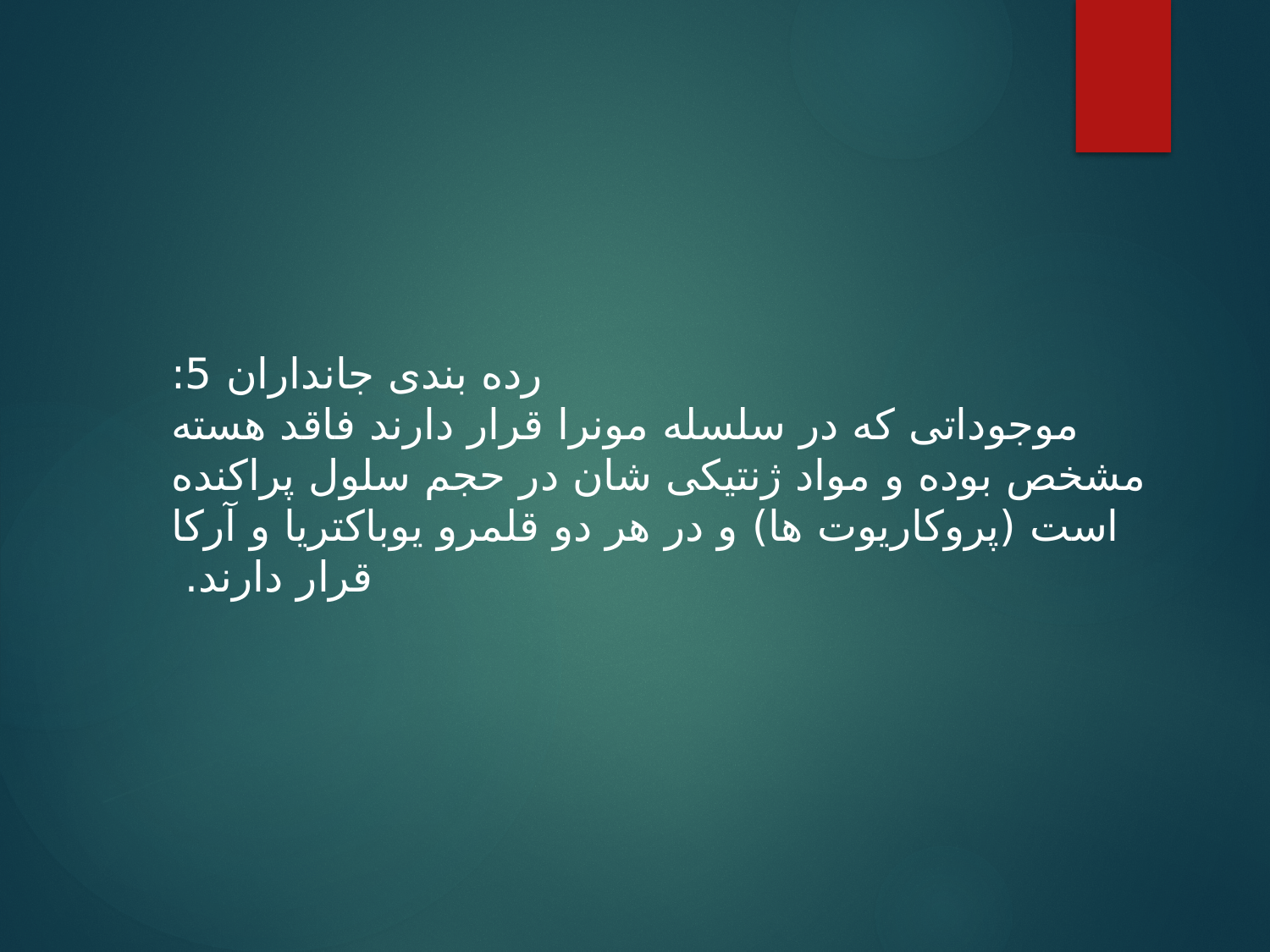

رده بندی جانداران 5:
موجوداتی که در سلسله مونرا قرار دارند فاقد هسته مشخص بوده و مواد ژنتیکی شان در حجم سلول پراکنده است (پروکاریوت ها) و در هر دو قلمرو یوباکتریا و آرکا قرار دارند.